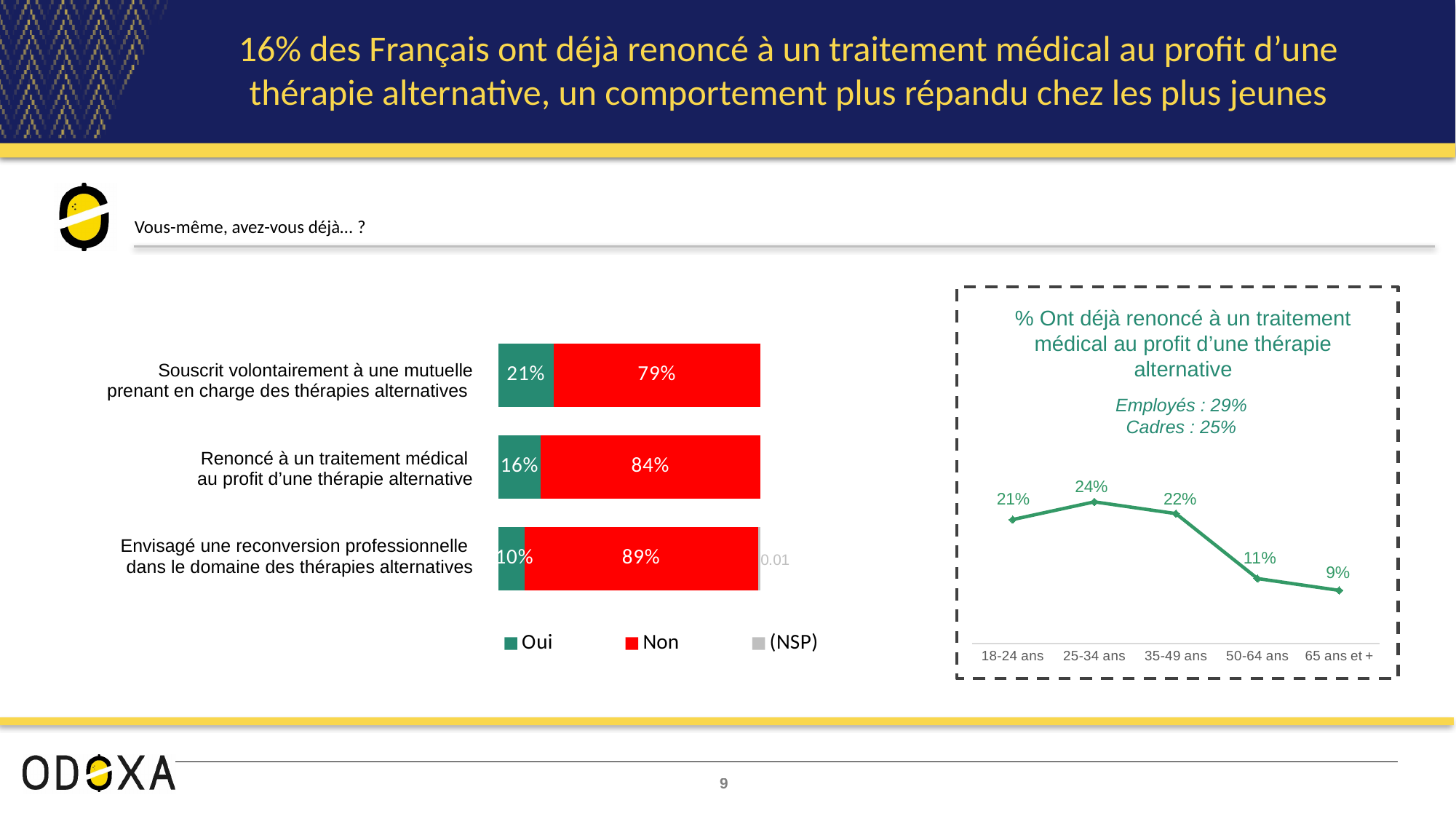

16% des Français ont déjà renoncé à un traitement médical au profit d’une thérapie alternative, un comportement plus répandu chez les plus jeunes
Vous-même, avez-vous déjà… ?

% Ont déjà renoncé à un traitement médical au profit d’une thérapie alternative

### Chart

| Category | Oui | Non | (NSP) |
|---|---|---|---|
| Souscrit volontairement à une mutuelle prenant en charge des thérapies alternatives  | 0.21 | 0.79 | None |
| Renoncé à un traitement médical au profit d’une thérapie alternative | 0.16 | 0.84 | None |
| Envisagé une reconversion professionnelle dans le domaine des thérapies alternatives | 0.1 | 0.89 | 0.01 |
| Souscrit volontairement à une mutuelle prenant en charge des thérapies alternatives |
| --- |
| Renoncé à un traitement médical au profit d’une thérapie alternative |
| Envisagé une reconversion professionnelle dans le domaine des thérapies alternatives |
Employés : 29%
Cadres : 25%

### Chart

| Category |  |
|---|---|
| 18-24 ans | 0.21 |
| 25-34 ans | 0.24 |
| 35-49 ans | 0.22 |
| 50-64 ans | 0.11 |
| 65 ans et + | 0.09 |